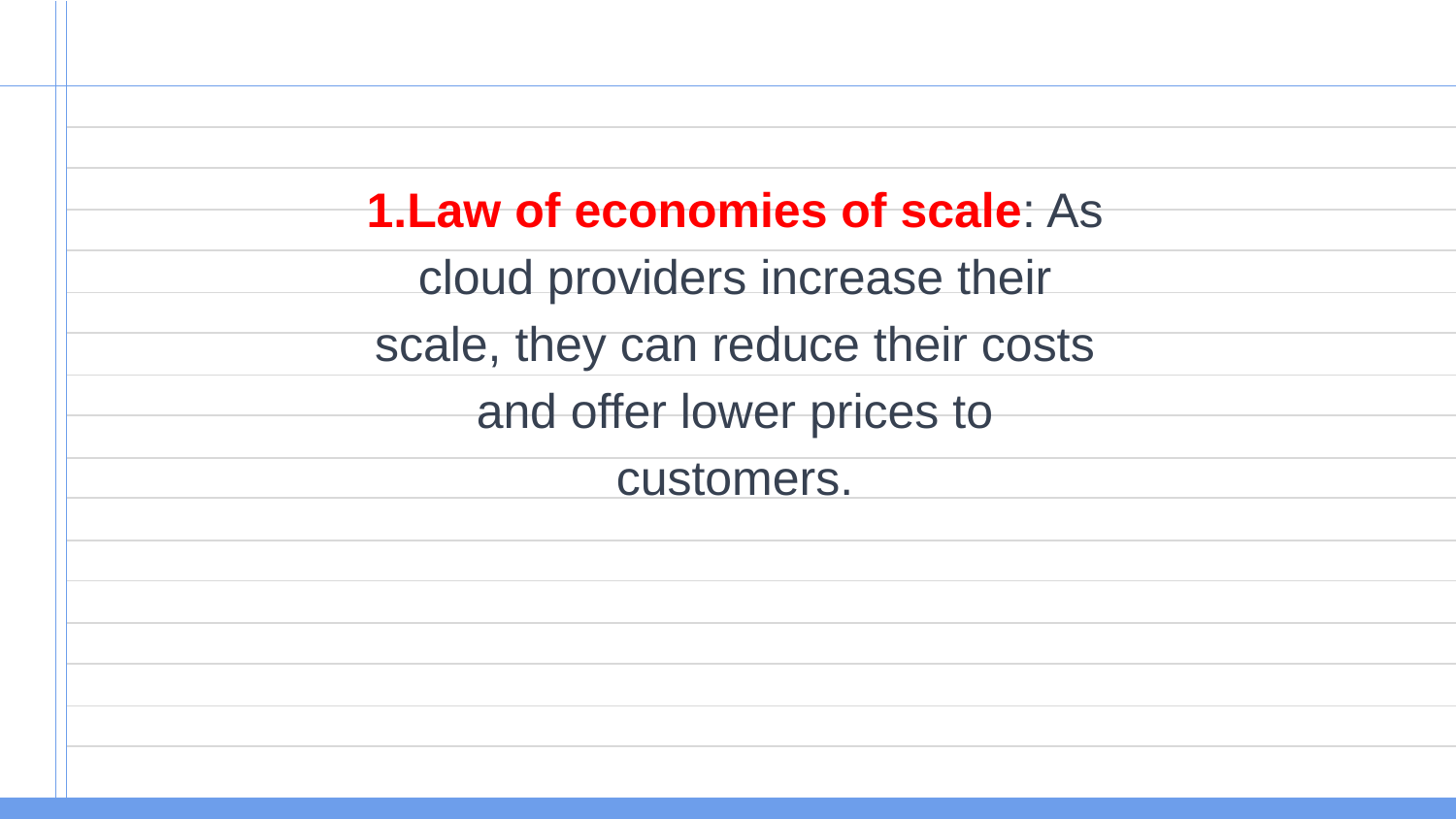

1.Law of economies of scale: As cloud providers increase their scale, they can reduce their costs and offer lower prices to customers.